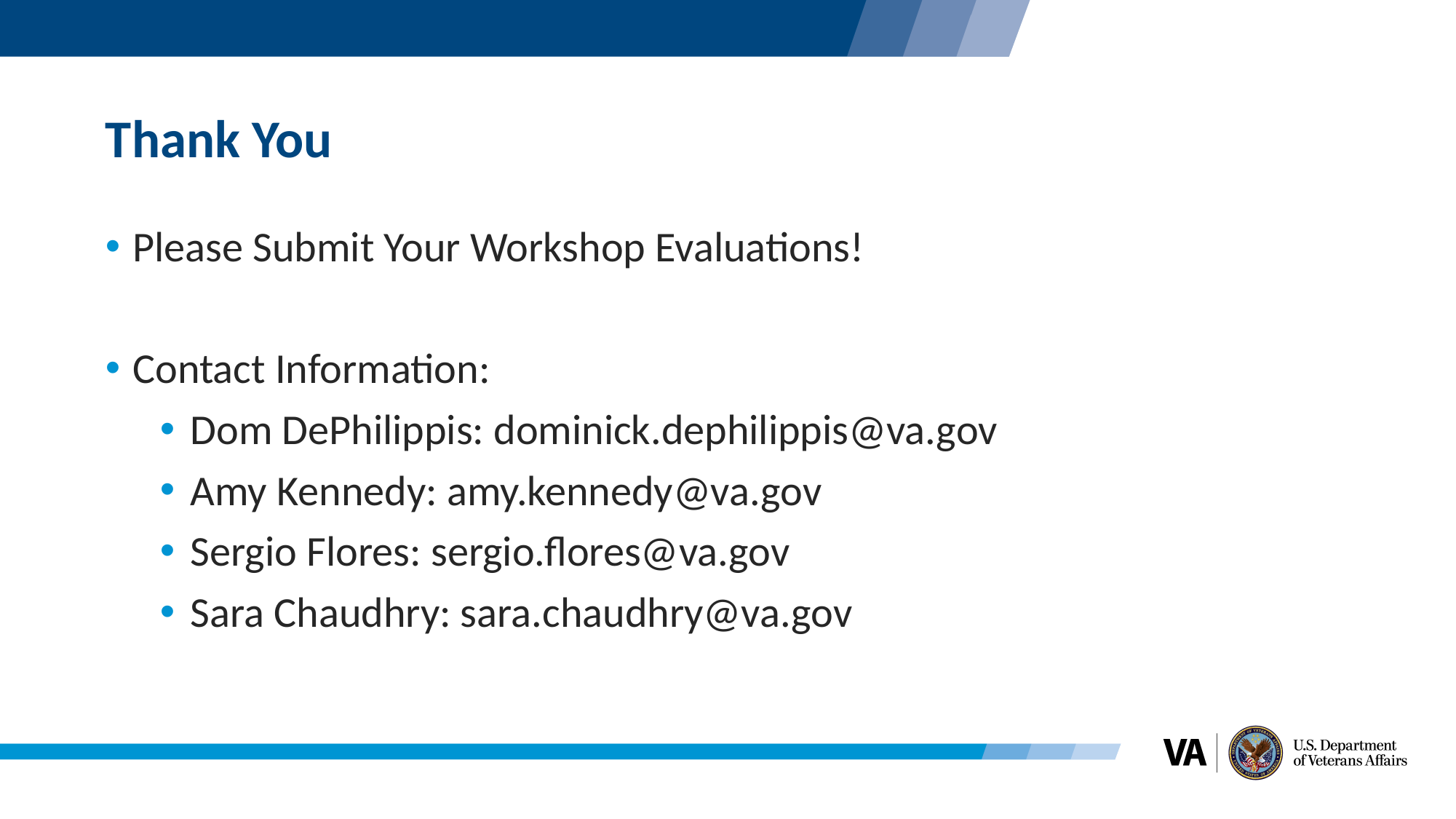

# Thank You
Please Submit Your Workshop Evaluations!

Contact Information:
Dom DePhilippis: dominick.dephilippis@va.gov
Amy Kennedy: amy.kennedy@va.gov
Sergio Flores: sergio.flores@va.gov
Sara Chaudhry: sara.chaudhry@va.gov